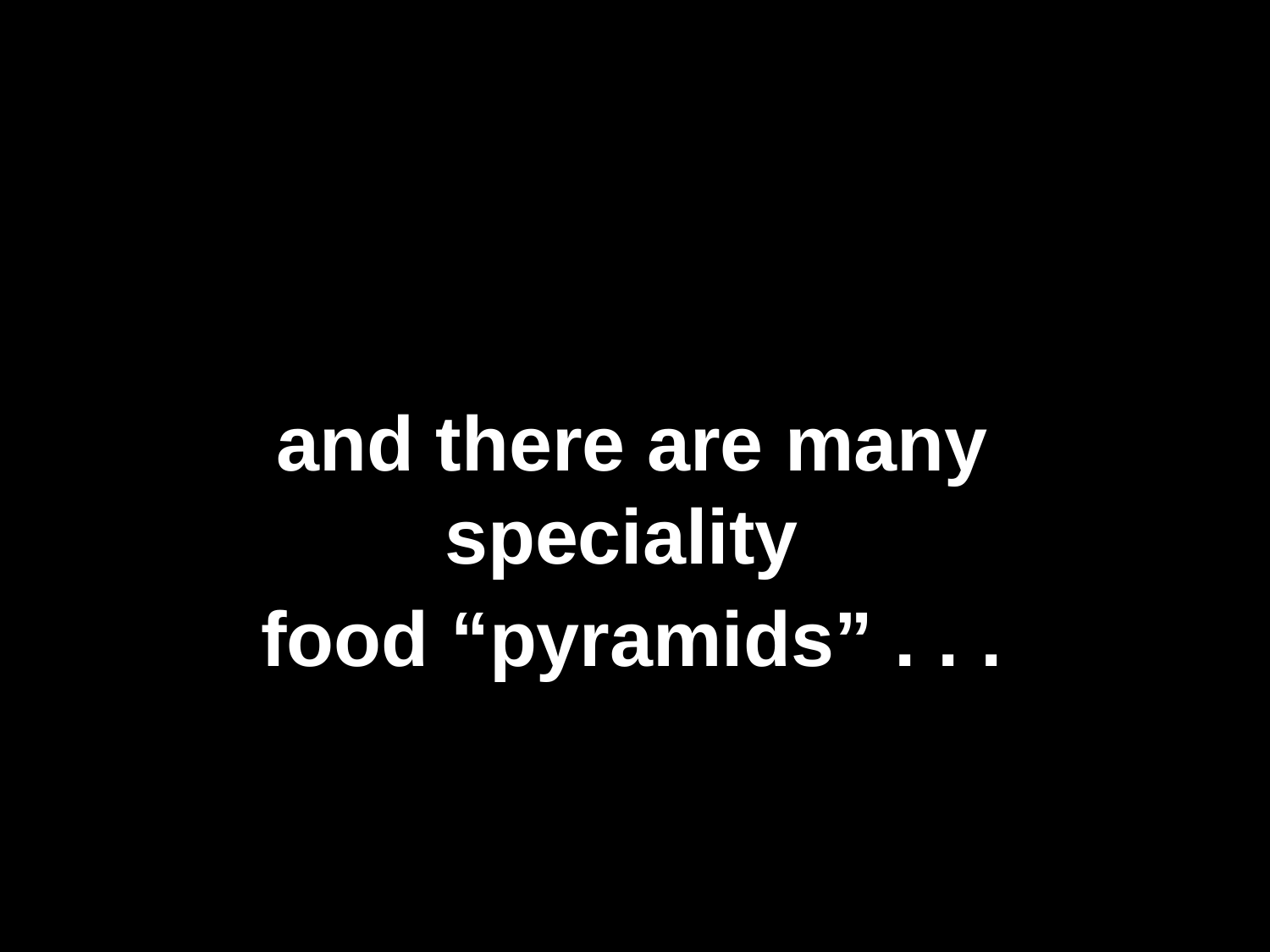

and there are many speciality
food “pyramids” . . .